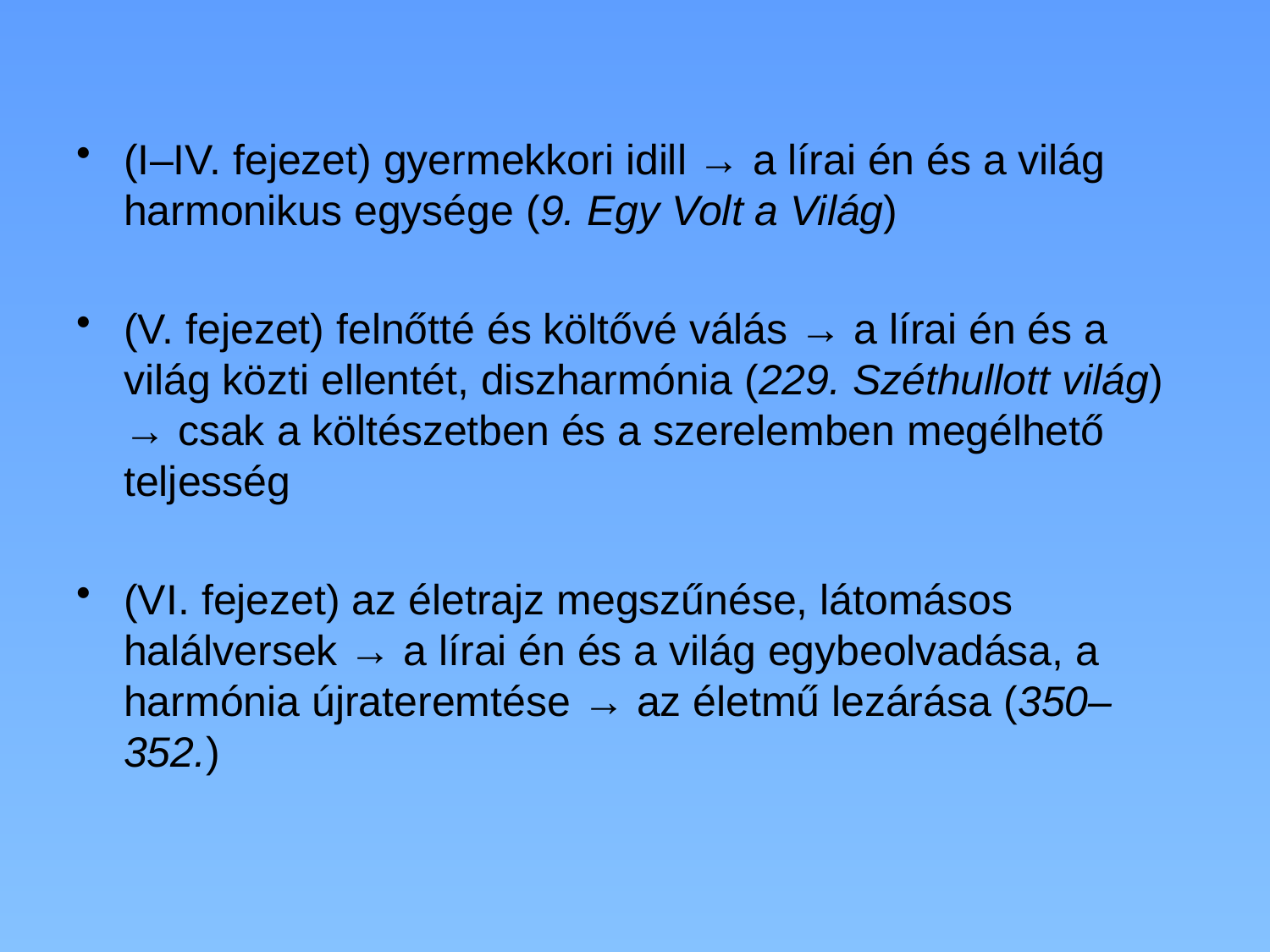

(I–IV. fejezet) gyermekkori idill → a lírai én és a világ harmonikus egysége (9. Egy Volt a Világ)

(V. fejezet) felnőtté és költővé válás → a lírai én és a világ közti ellentét, diszharmónia (229. Széthullott világ) → csak a költészetben és a szerelemben megélhető teljesség

(VI. fejezet) az életrajz megszűnése, látomásos halálversek → a lírai én és a világ egybeolvadása, a harmónia újrateremtése → az életmű lezárása (350–352.)